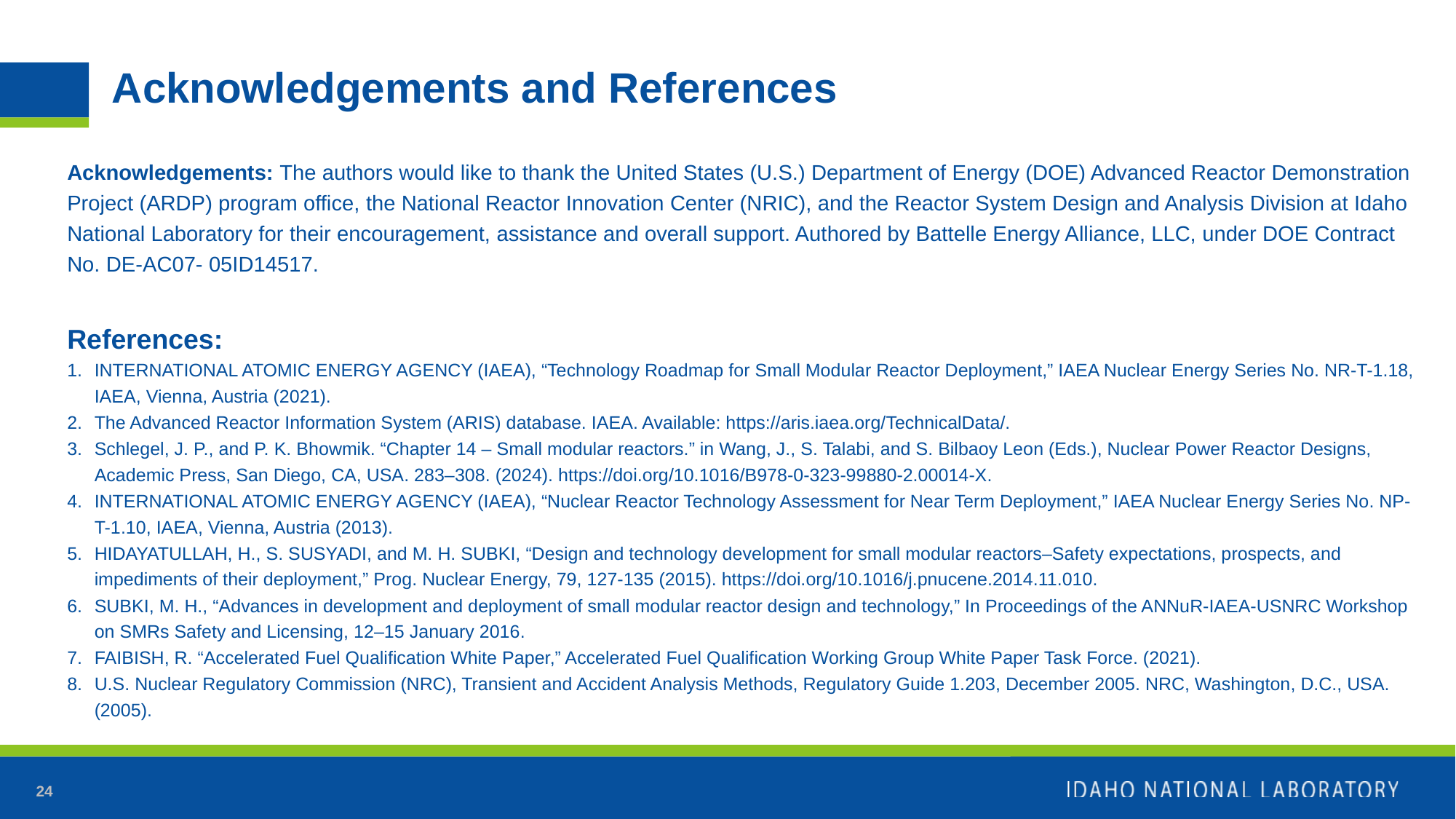

# Acknowledgements and References
Acknowledgements: The authors would like to thank the United States (U.S.) Department of Energy (DOE) Advanced Reactor Demonstration Project (ARDP) program office, the National Reactor Innovation Center (NRIC), and the Reactor System Design and Analysis Division at Idaho National Laboratory for their encouragement, assistance and overall support. Authored by Battelle Energy Alliance, LLC, under DOE Contract No. DE-AC07- 05ID14517.

References:
INTERNATIONAL ATOMIC ENERGY AGENCY (IAEA), “Technology Roadmap for Small Modular Reactor Deployment,” IAEA Nuclear Energy Series No. NR-T-1.18, IAEA, Vienna, Austria (2021).
The Advanced Reactor Information System (ARIS) database. IAEA. Available: https://aris.iaea.org/TechnicalData/.
Schlegel, J. P., and P. K. Bhowmik. “Chapter 14 – Small modular reactors.” in Wang, J., S. Talabi, and S. Bilbaoy Leon (Eds.), Nuclear Power Reactor Designs, Academic Press, San Diego, CA, USA. 283–308. (2024). https://doi.org/10.1016/B978-0-323-99880-2.00014-X.
INTERNATIONAL ATOMIC ENERGY AGENCY (IAEA), “Nuclear Reactor Technology Assessment for Near Term Deployment,” IAEA Nuclear Energy Series No. NP-T-1.10, IAEA, Vienna, Austria (2013).
HIDAYATULLAH, H., S. SUSYADI, and M. H. SUBKI, “Design and technology development for small modular reactors–Safety expectations, prospects, and impediments of their deployment,” Prog. Nuclear Energy, 79, 127-135 (2015). https://doi.org/10.1016/j.pnucene.2014.11.010.
SUBKI, M. H., “Advances in development and deployment of small modular reactor design and technology,” In Proceedings of the ANNuR-IAEA-USNRC Workshop on SMRs Safety and Licensing, 12–15 January 2016.
FAIBISH, R. “Accelerated Fuel Qualification White Paper,” Accelerated Fuel Qualification Working Group White Paper Task Force. (2021).
U.S. Nuclear Regulatory Commission (NRC), Transient and Accident Analysis Methods, Regulatory Guide 1.203, December 2005. NRC, Washington, D.C., USA. (2005).

24